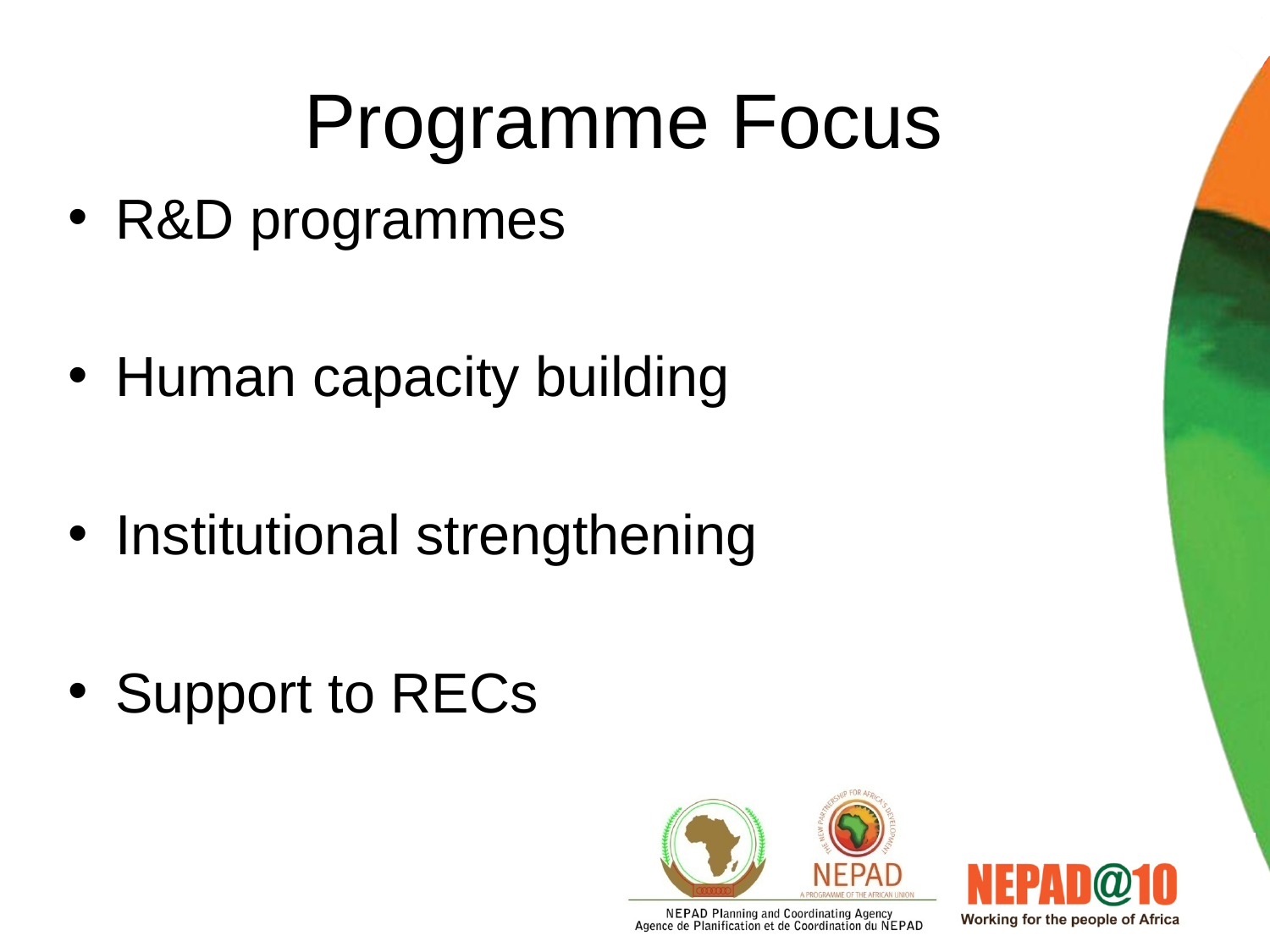

# Programme Focus
R&D programmes

Human capacity building

Institutional strengthening

Support to RECs